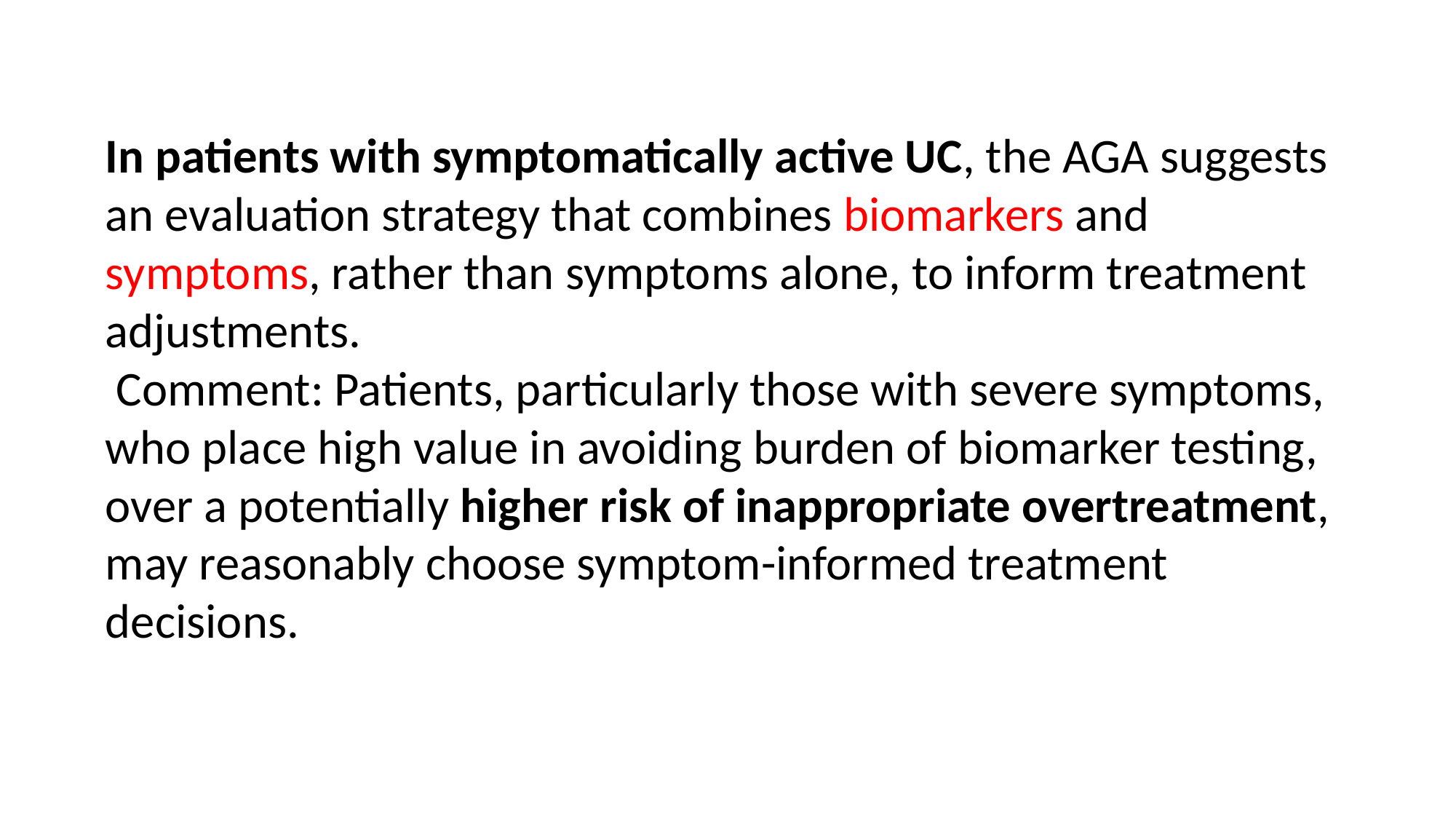

In patients with symptomatically active UC, the AGA suggests an evaluation strategy that combines biomarkers and symptoms, rather than symptoms alone, to inform treatment adjustments.
 Comment: Patients, particularly those with severe symptoms, who place high value in avoiding burden of biomarker testing, over a potentially higher risk of inappropriate overtreatment, may reasonably choose symptom-informed treatment decisions.